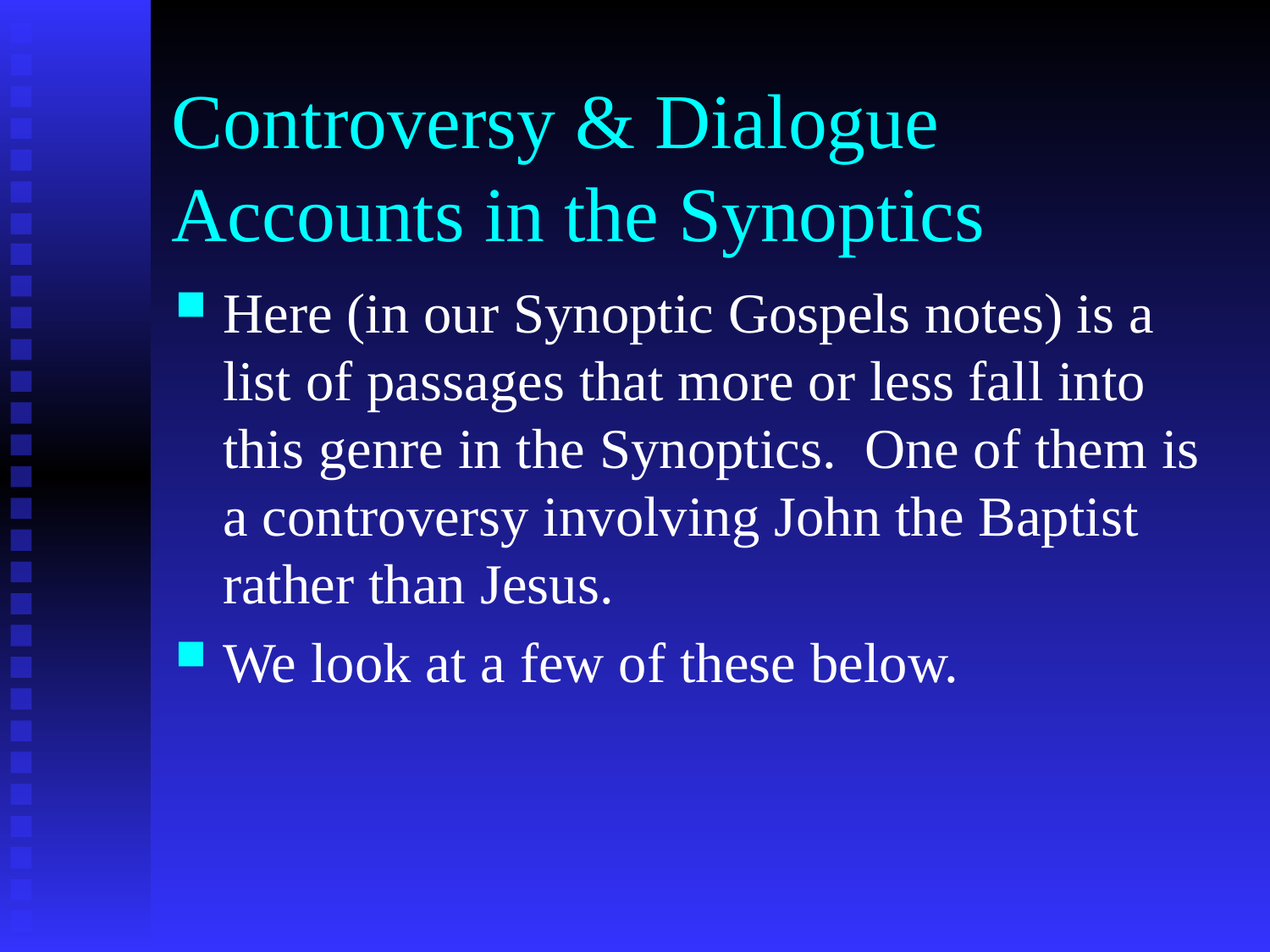

# Controversy & Dialogue Accounts in the Synoptics
Here (in our Synoptic Gospels notes) is a list of passages that more or less fall into this genre in the Synoptics.  One of them is a controversy involving John the Baptist rather than Jesus.
We look at a few of these below.